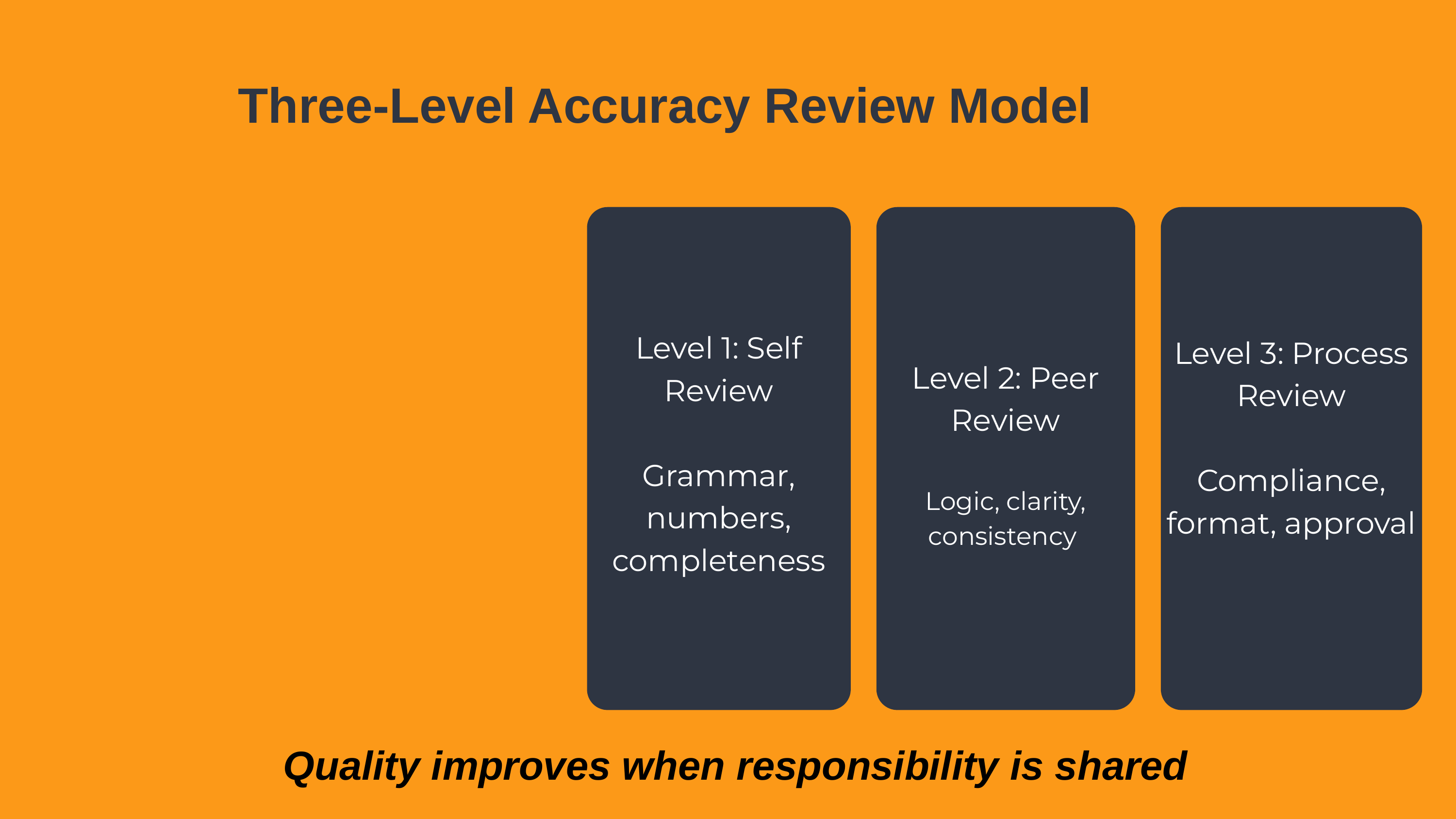

Three-Level Accuracy Review Model

Level 1: Self Review

Grammar, numbers, completeness

Level 2: Peer Review

Logic, clarity, consistency

Level 3: Process Review

Compliance, format, approval

Quality improves when responsibility is shared